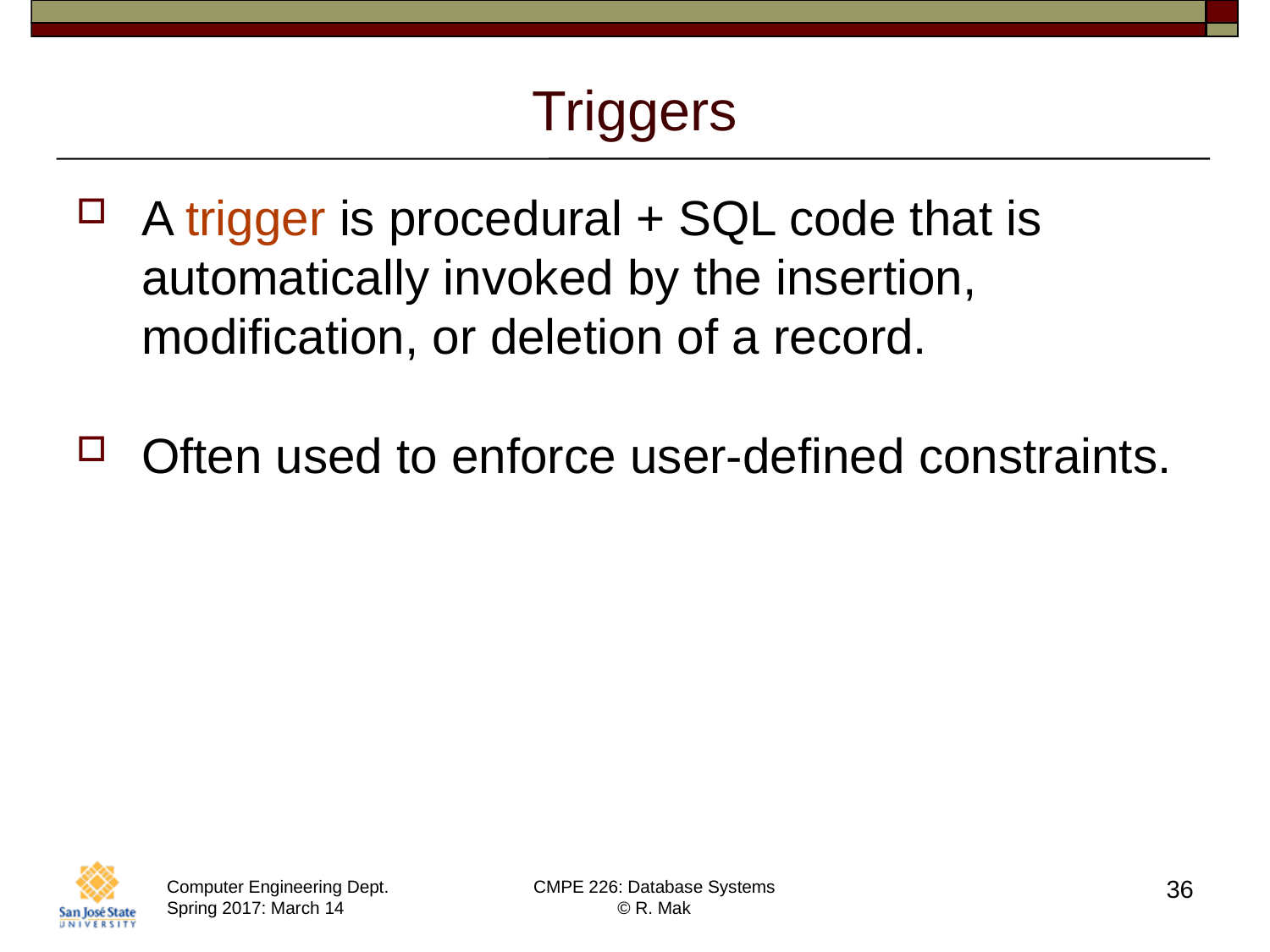

# Triggers
A trigger is procedural + SQL code that is automatically invoked by the insertion, modification, or deletion of a record.

Often used to enforce user-defined constraints.
36